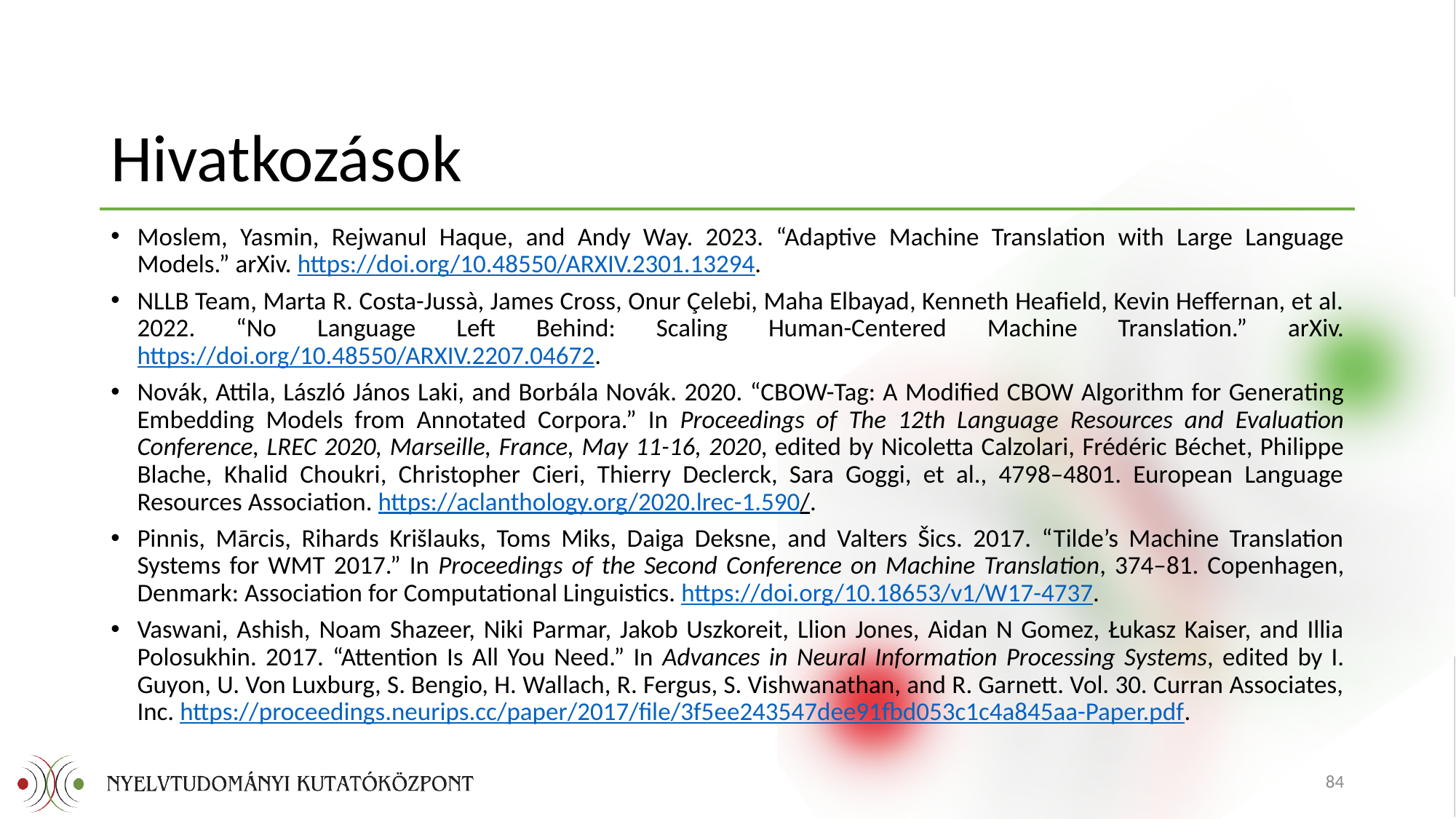

# Hivatkozások
Moslem, Yasmin, Rejwanul Haque, and Andy Way. 2023. “Adaptive Machine Translation with Large Language Models.” arXiv. https://doi.org/10.48550/ARXIV.2301.13294.
NLLB Team, Marta R. Costa-Jussà, James Cross, Onur Çelebi, Maha Elbayad, Kenneth Heafield, Kevin Heffernan, et al. 2022. “No Language Left Behind: Scaling Human-Centered Machine Translation.” arXiv. https://doi.org/10.48550/ARXIV.2207.04672.
Novák, Attila, László János Laki, and Borbála Novák. 2020. “CBOW-Tag: A Modified CBOW Algorithm for Generating Embedding Models from Annotated Corpora.” In Proceedings of The 12th Language Resources and Evaluation Conference, LREC 2020, Marseille, France, May 11-16, 2020, edited by Nicoletta Calzolari, Frédéric Béchet, Philippe Blache, Khalid Choukri, Christopher Cieri, Thierry Declerck, Sara Goggi, et al., 4798–4801. European Language Resources Association. https://aclanthology.org/2020.lrec-1.590/.
Pinnis, Mārcis, Rihards Krišlauks, Toms Miks, Daiga Deksne, and Valters Šics. 2017. “Tilde’s Machine Translation Systems for WMT 2017.” In Proceedings of the Second Conference on Machine Translation, 374–81. Copenhagen, Denmark: Association for Computational Linguistics. https://doi.org/10.18653/v1/W17-4737.
Vaswani, Ashish, Noam Shazeer, Niki Parmar, Jakob Uszkoreit, Llion Jones, Aidan N Gomez, Łukasz Kaiser, and Illia Polosukhin. 2017. “Attention Is All You Need.” In Advances in Neural Information Processing Systems, edited by I. Guyon, U. Von Luxburg, S. Bengio, H. Wallach, R. Fergus, S. Vishwanathan, and R. Garnett. Vol. 30. Curran Associates, Inc. https://proceedings.neurips.cc/paper/2017/file/3f5ee243547dee91fbd053c1c4a845aa-Paper.pdf.
84